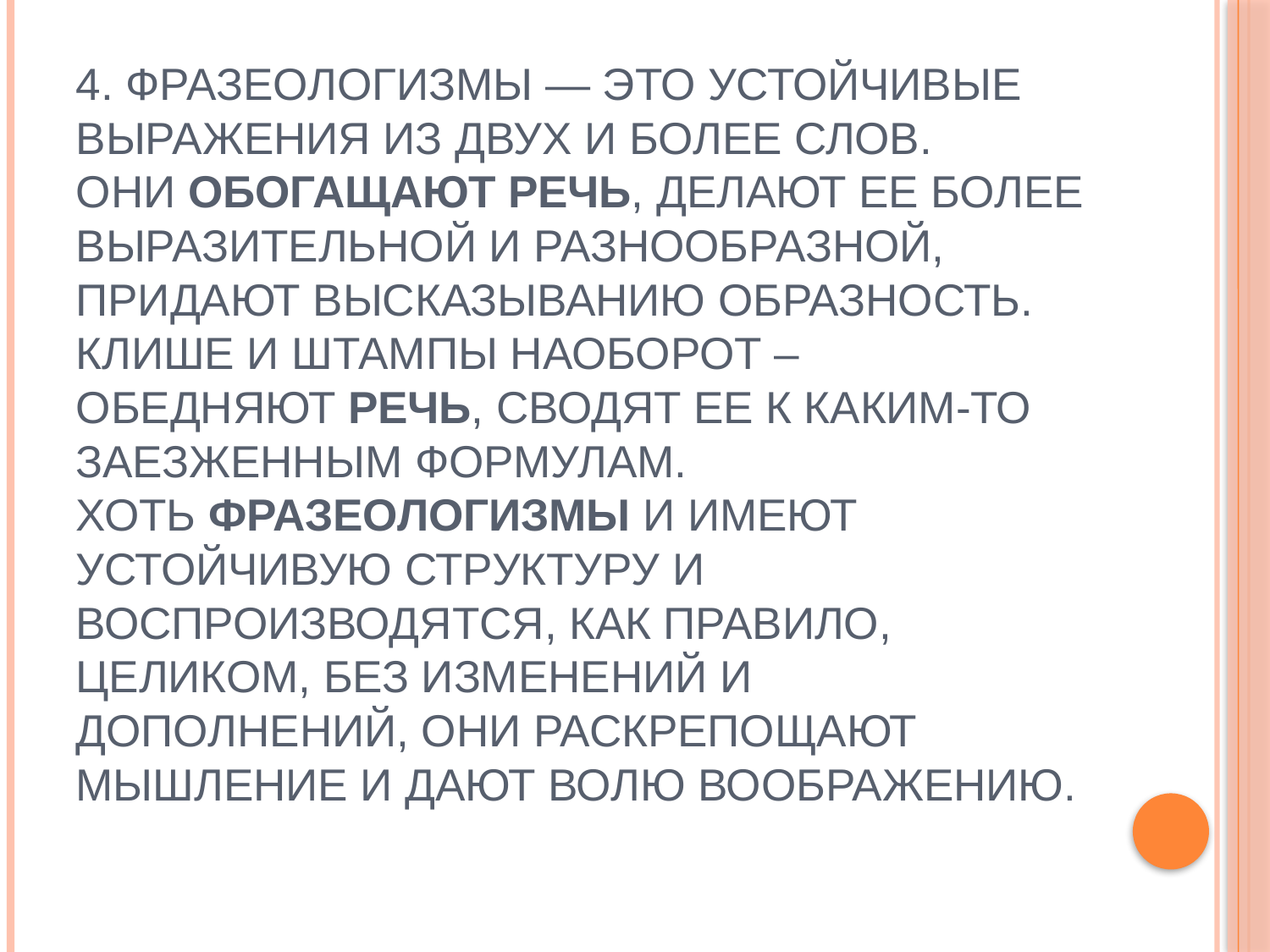

# 4. Фразеологизмы — это устойчивые выражения из двух и более слов. Они обогащают речь, делают ее более выразительной и разнообразной, придают высказыванию образность. Клише и штампы наоборот – обедняют речь, сводят ее к каким-то заезженным формулам. Хоть фразеологизмы и имеют устойчивую структуру и воспроизводятся, как правило, целиком, без изменений и дополнений, они раскрепощают мышление и дают волю воображению.